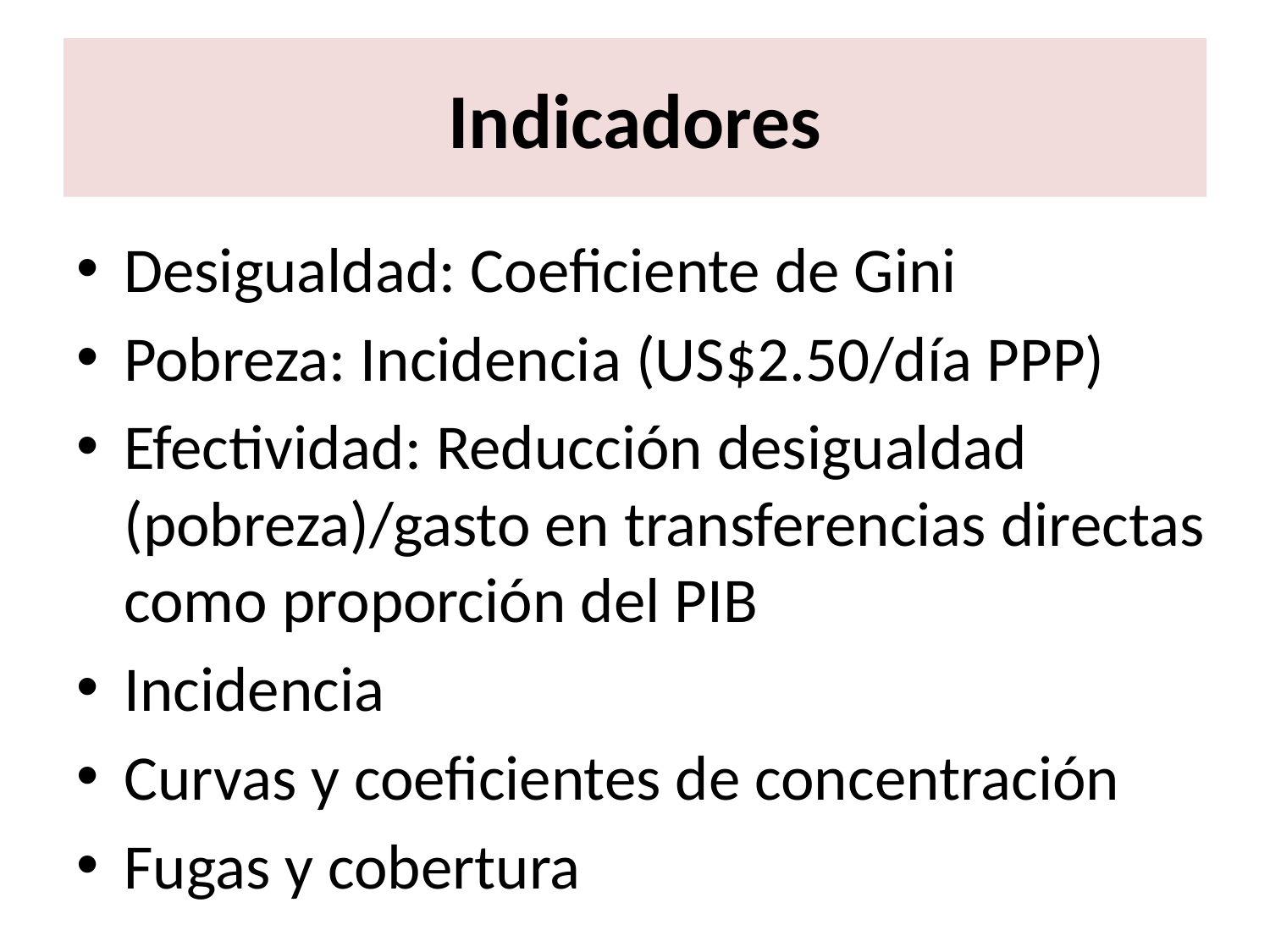

# Indicadores
Desigualdad: Coeficiente de Gini
Pobreza: Incidencia (US$2.50/día PPP)
Efectividad: Reducción desigualdad (pobreza)/gasto en transferencias directas como proporción del PIB
Incidencia
Curvas y coeficientes de concentración
Fugas y cobertura